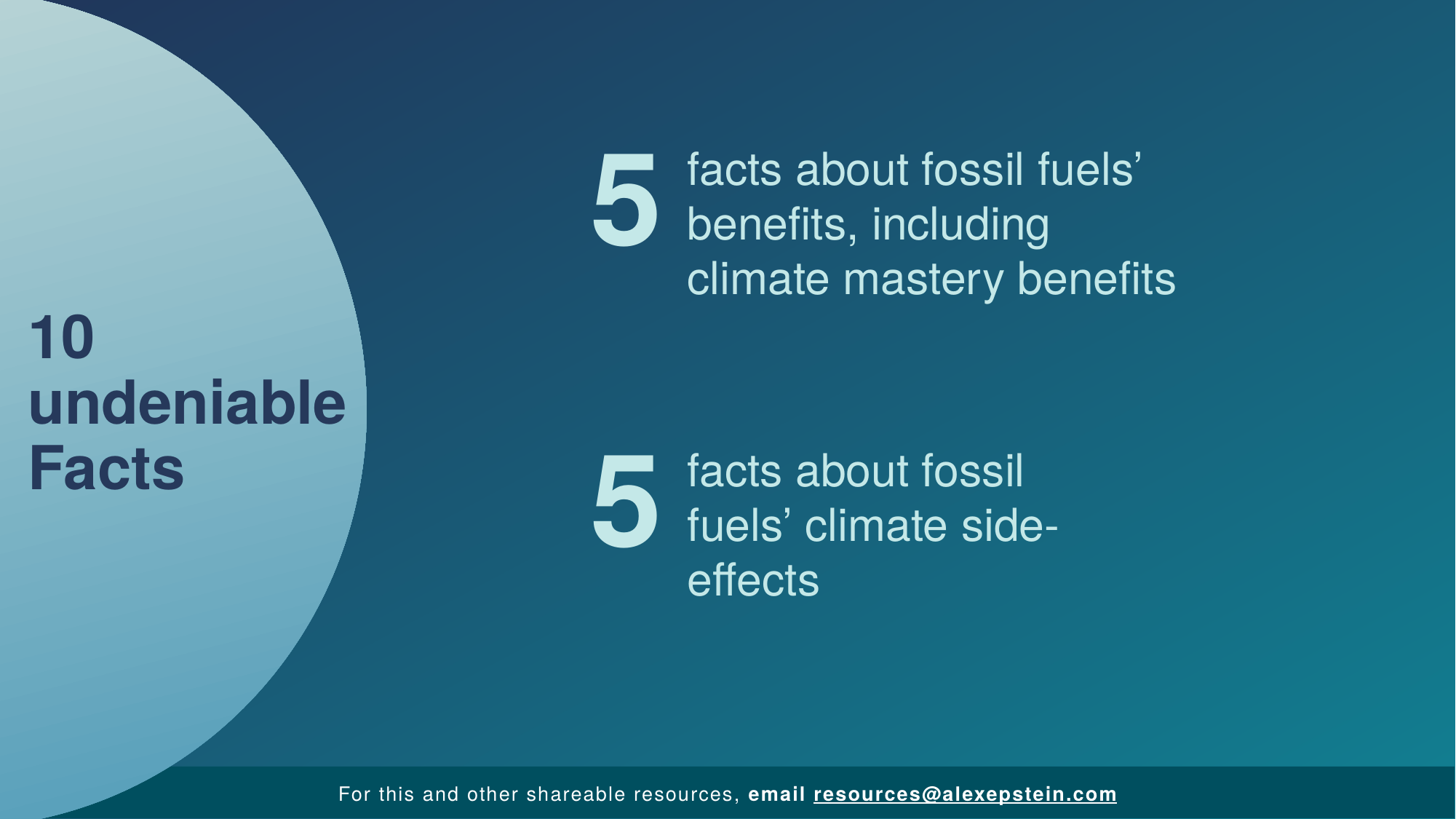

……………
5
facts about fossil fuels’ benefits, including climate mastery benefits
10
undeniable
Facts
5
facts about fossil fuels’ climate side-effects

For this and other shareable resources, email resources@alexepstein.com